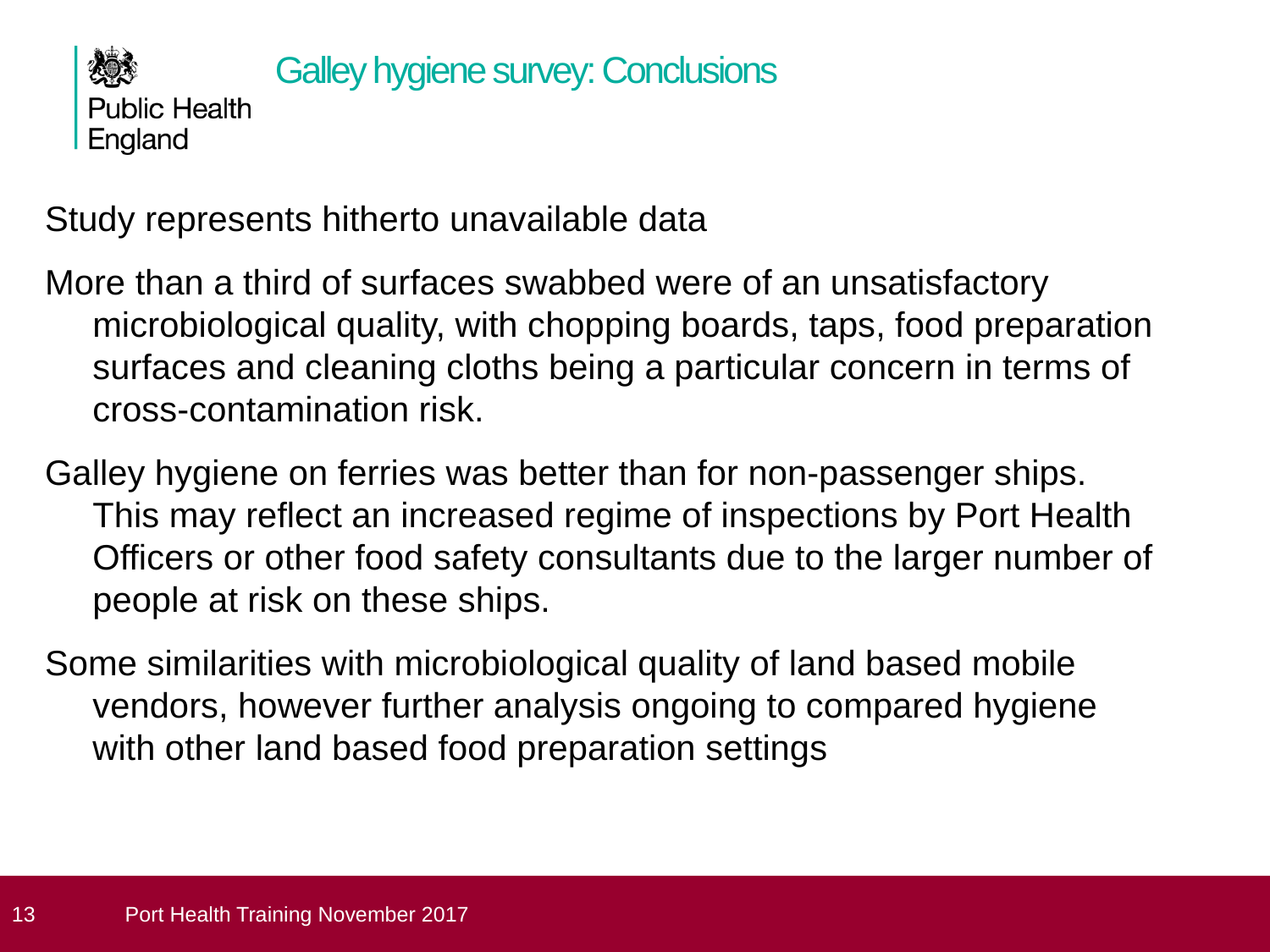

# Galley hygiene survey: Conclusions
Study represents hitherto unavailable data
More than a third of surfaces swabbed were of an unsatisfactory microbiological quality, with chopping boards, taps, food preparation surfaces and cleaning cloths being a particular concern in terms of cross-contamination risk.
Galley hygiene on ferries was better than for non-passenger ships. This may reflect an increased regime of inspections by Port Health Officers or other food safety consultants due to the larger number of people at risk on these ships.
Some similarities with microbiological quality of land based mobile vendors, however further analysis ongoing to compared hygiene with other land based food preparation settings

  13
Port Health Training November 2017